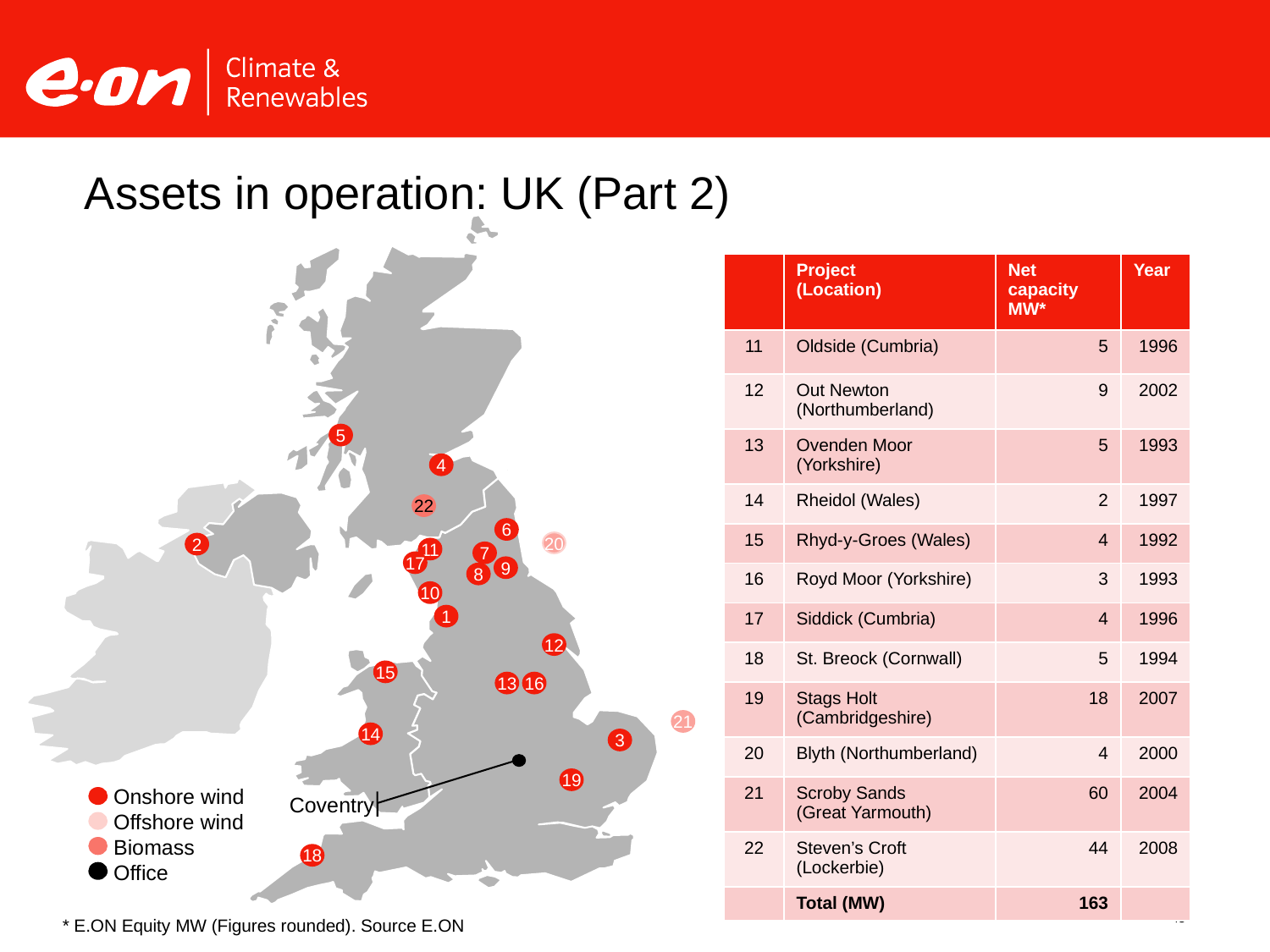

Assets in operation: UK (Part 2)

5
4
22
6
20
2
11
7
17
9
8
10
1
12
15
13
16
21
14
3

Coventry

19
18
|  | Project (Location) | Net capacity MW\* | Year |
| --- | --- | --- | --- |
| 11 | Oldside (Cumbria) | 5 | 1996 |
| 12 | Out Newton (Northumberland) | 9 | 2002 |
| 13 | Ovenden Moor (Yorkshire) | 5 | 1993 |
| 14 | Rheidol (Wales) | 2 | 1997 |
| 15 | Rhyd-y-Groes (Wales) | 4 | 1992 |
| 16 | Royd Moor (Yorkshire) | 3 | 1993 |
| 17 | Siddick (Cumbria) | 4 | 1996 |
| 18 | St. Breock (Cornwall) | 5 | 1994 |
| 19 | Stags Holt (Cambridgeshire) | 18 | 2007 |
| 20 | Blyth (Northumberland) | 4 | 2000 |
| 21 | Scroby Sands (Great Yarmouth) | 60 | 2004 |
| 22 | Steven’s Croft (Lockerbie) | 44 | 2008 |
|  | Total (MW) | 163 |  |
Onshore wind
Offshore wind
Biomass
Office

43
* E.ON Equity MW (Figures rounded). Source E.ON